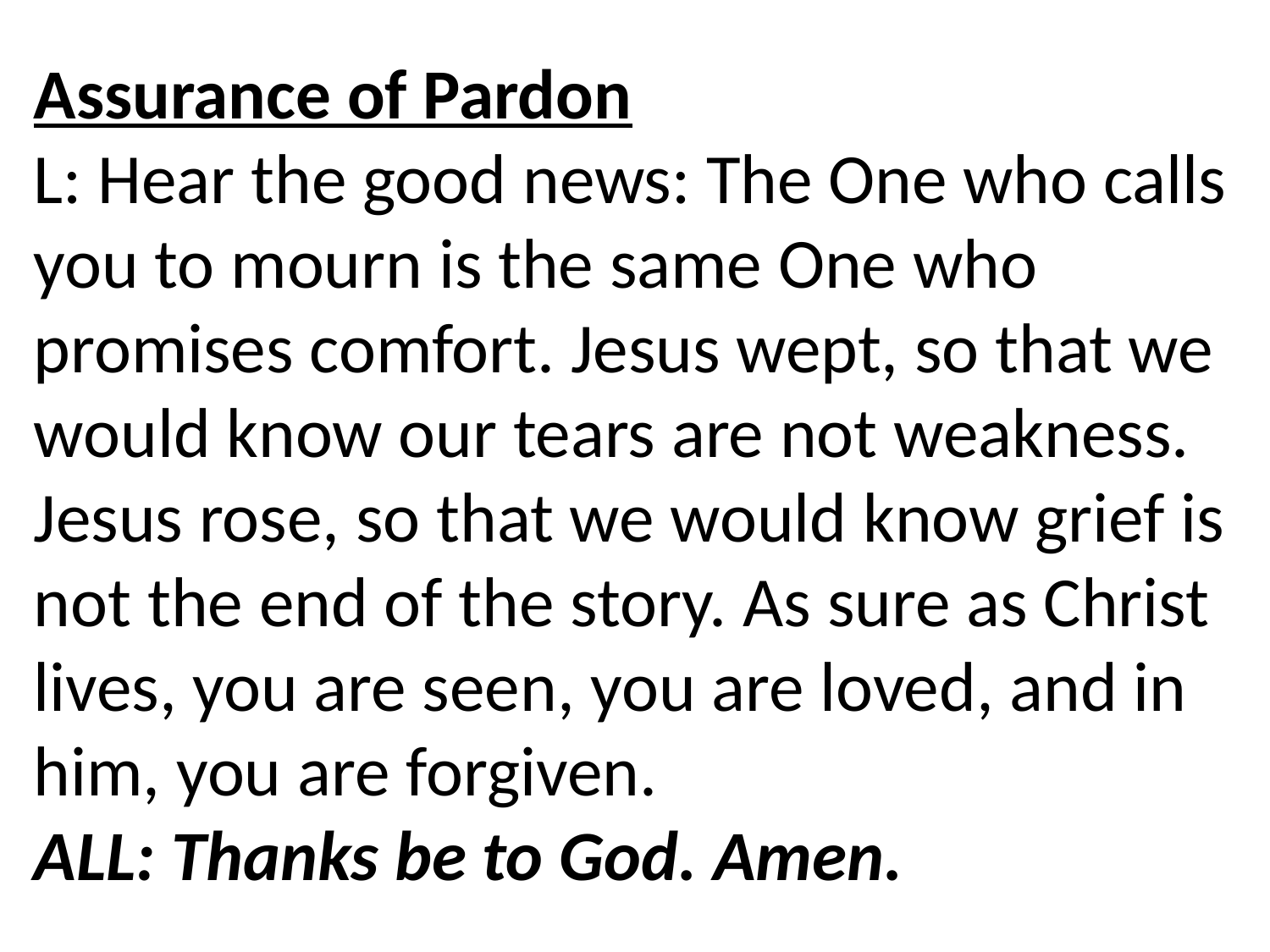

Assurance of Pardon
L: Hear the good news: The One who calls you to mourn is the same One who promises comfort. Jesus wept, so that we would know our tears are not weakness. Jesus rose, so that we would know grief is not the end of the story. As sure as Christ lives, you are seen, you are loved, and in him, you are forgiven.
ALL: Thanks be to God. Amen.